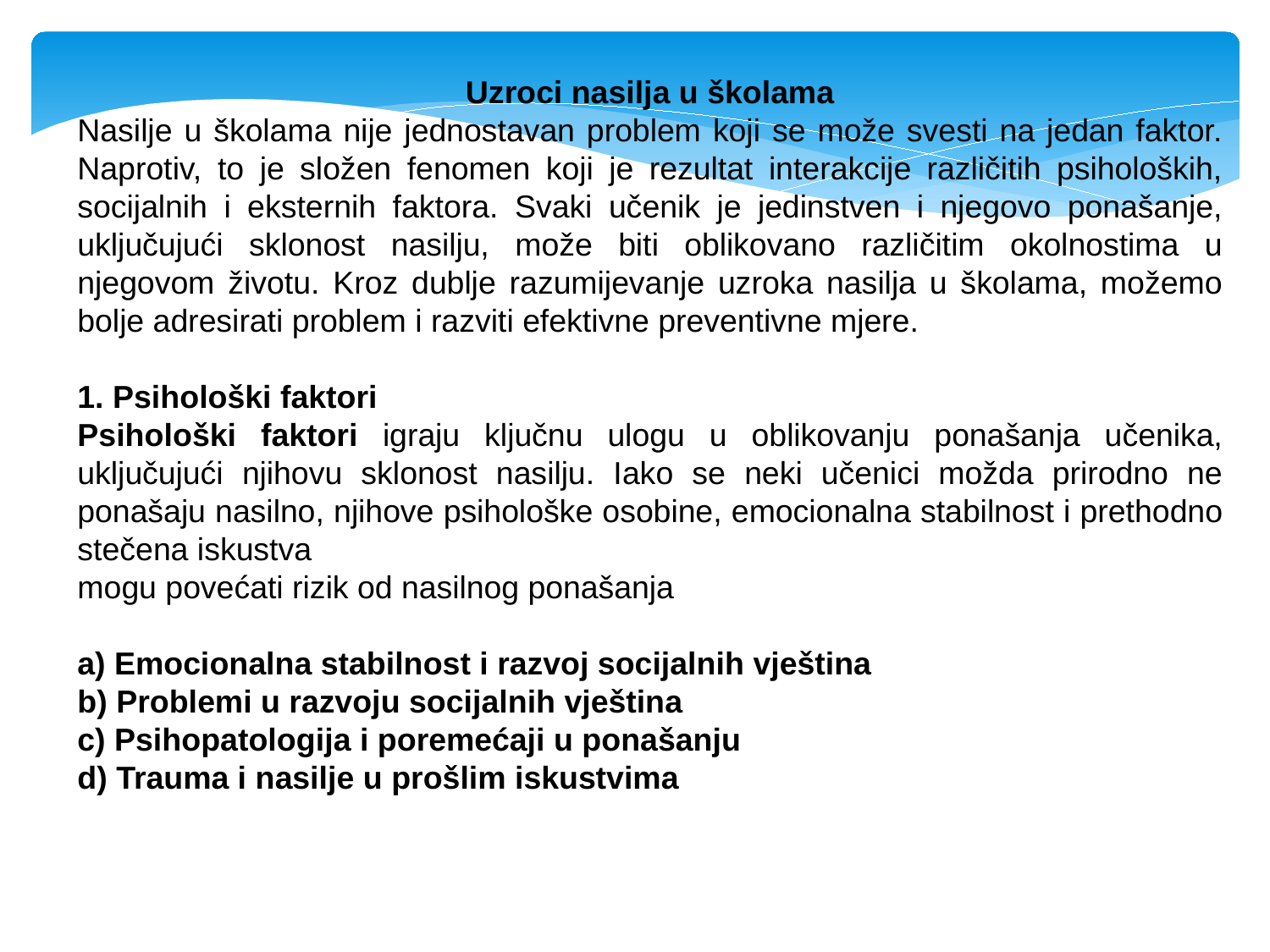

Uzroci nasilja u školama
Nasilje u školama nije jednostavan problem koji se može svesti na jedan faktor. Naprotiv, to je složen fenomen koji je rezultat interakcije različitih psiholoških, socijalnih i eksternih faktora. Svaki učenik je jedinstven i njegovo ponašanje, uključujući sklonost nasilju, može biti oblikovano različitim okolnostima u njegovom životu. Kroz dublje razumijevanje uzroka nasilja u školama, možemo bolje adresirati problem i razviti efektivne preventivne mjere.

1. Psihološki faktori
Psihološki faktori igraju ključnu ulogu u oblikovanju ponašanja učenika, uključujući njihovu sklonost nasilju. Iako se neki učenici možda prirodno ne ponašaju nasilno, njihove psihološke osobine, emocionalna stabilnost i prethodno stečena iskustva
mogu povećati rizik od nasilnog ponašanja

a) Emocionalna stabilnost i razvoj socijalnih vještina
b) Problemi u razvoju socijalnih vještina
c) Psihopatologija i poremećaji u ponašanju
d) Trauma i nasilje u prošlim iskustvima